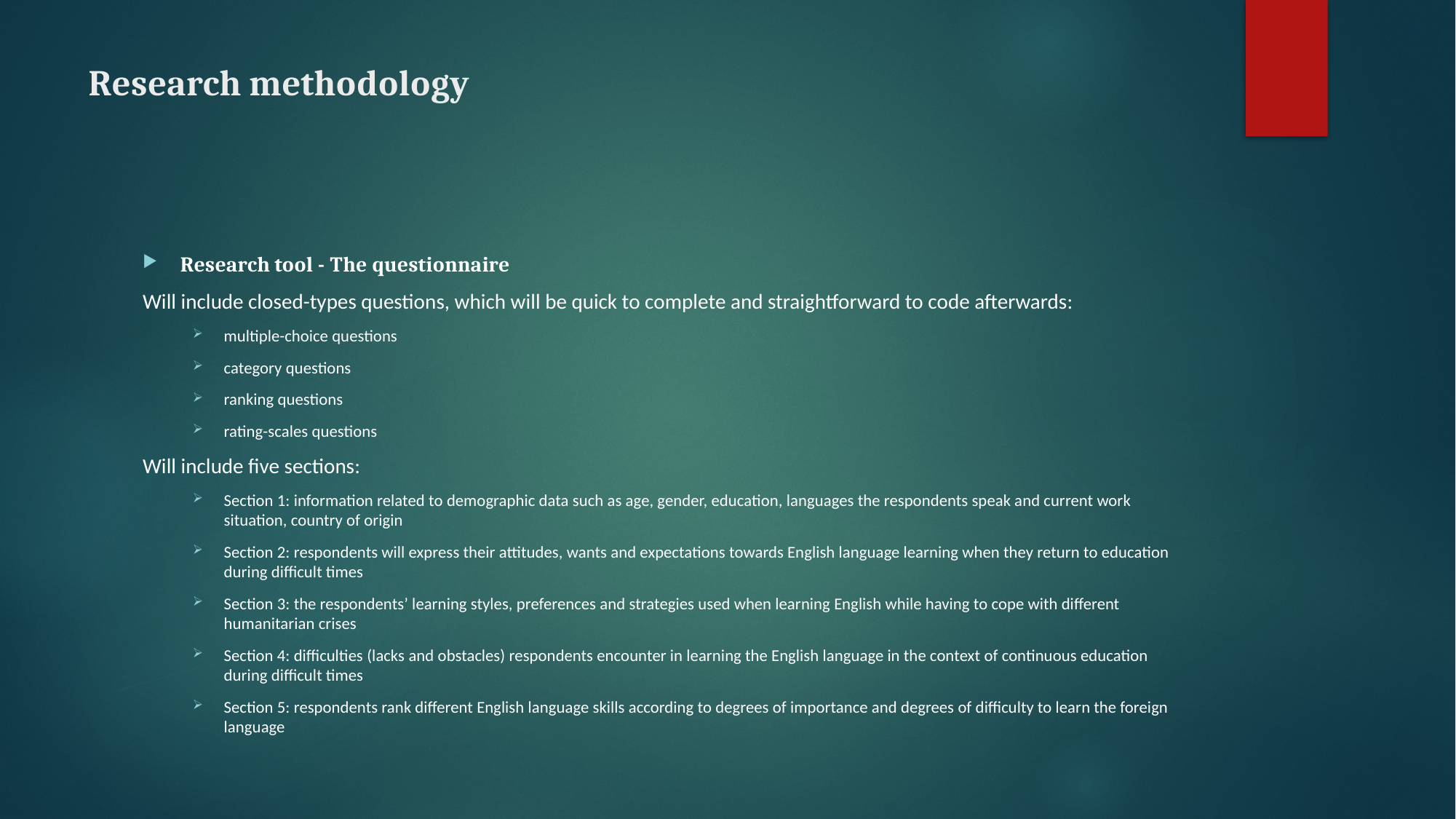

# Research methodology
Research tool - The questionnaire
Will include closed-types questions, which will be quick to complete and straightforward to code afterwards:
multiple-choice questions
category questions
ranking questions
rating-scales questions
Will include five sections:
Section 1: information related to demographic data such as age, gender, education, languages the respondents speak and current work situation, country of origin
Section 2: respondents will express their attitudes, wants and expectations towards English language learning when they return to education during difficult times
Section 3: the respondents’ learning styles, preferences and strategies used when learning English while having to cope with different humanitarian crises
Section 4: difficulties (lacks and obstacles) respondents encounter in learning the English language in the context of continuous education during difficult times
Section 5: respondents rank different English language skills according to degrees of importance and degrees of difficulty to learn the foreign language